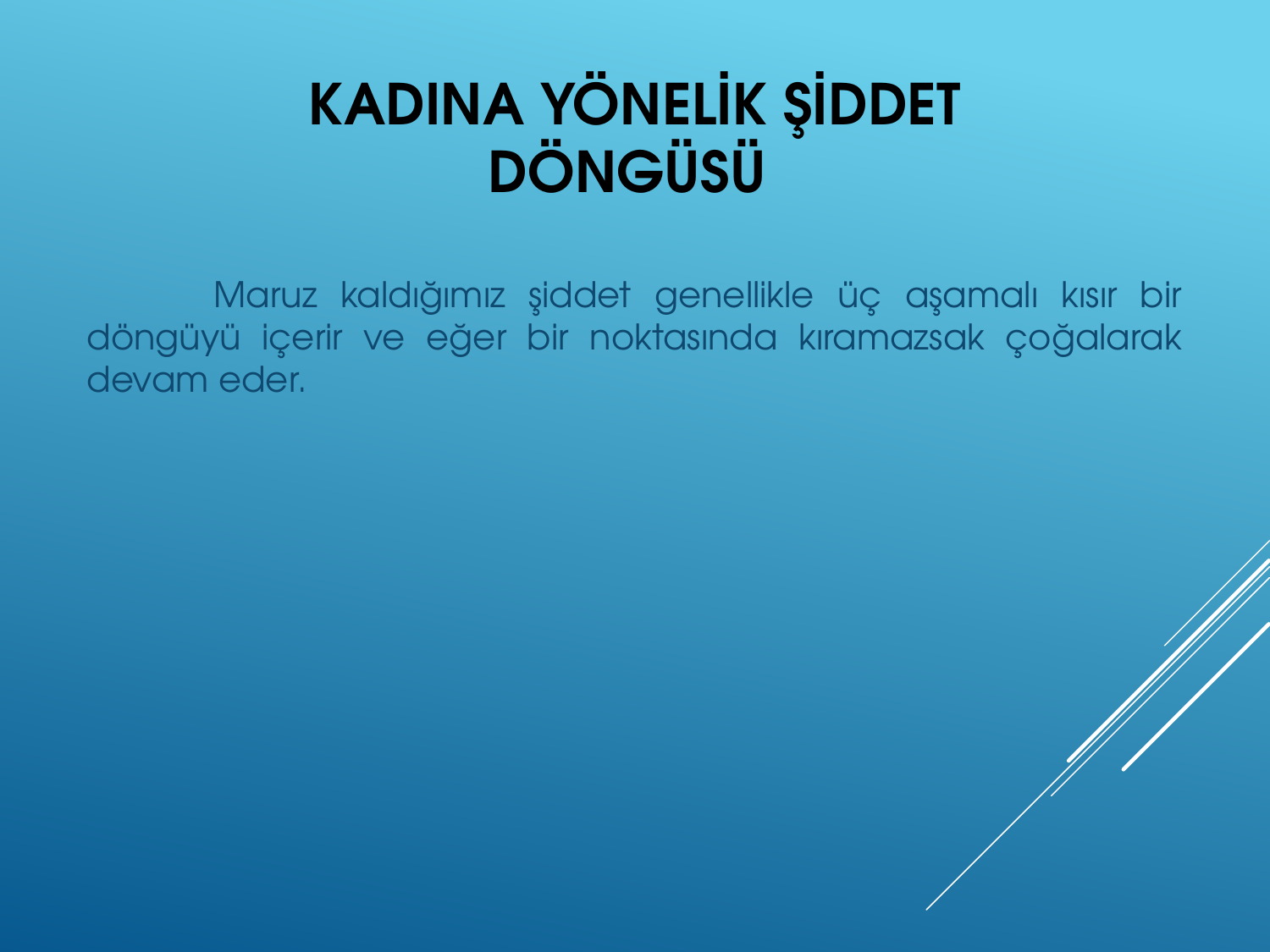

# Kadına Yönelik Şiddet Döngüsü
	Maruz kaldığımız şiddet genellikle üç aşamalı kısır bir döngüyü içerir ve eğer bir noktasında kıramazsak çoğalarak devam eder.